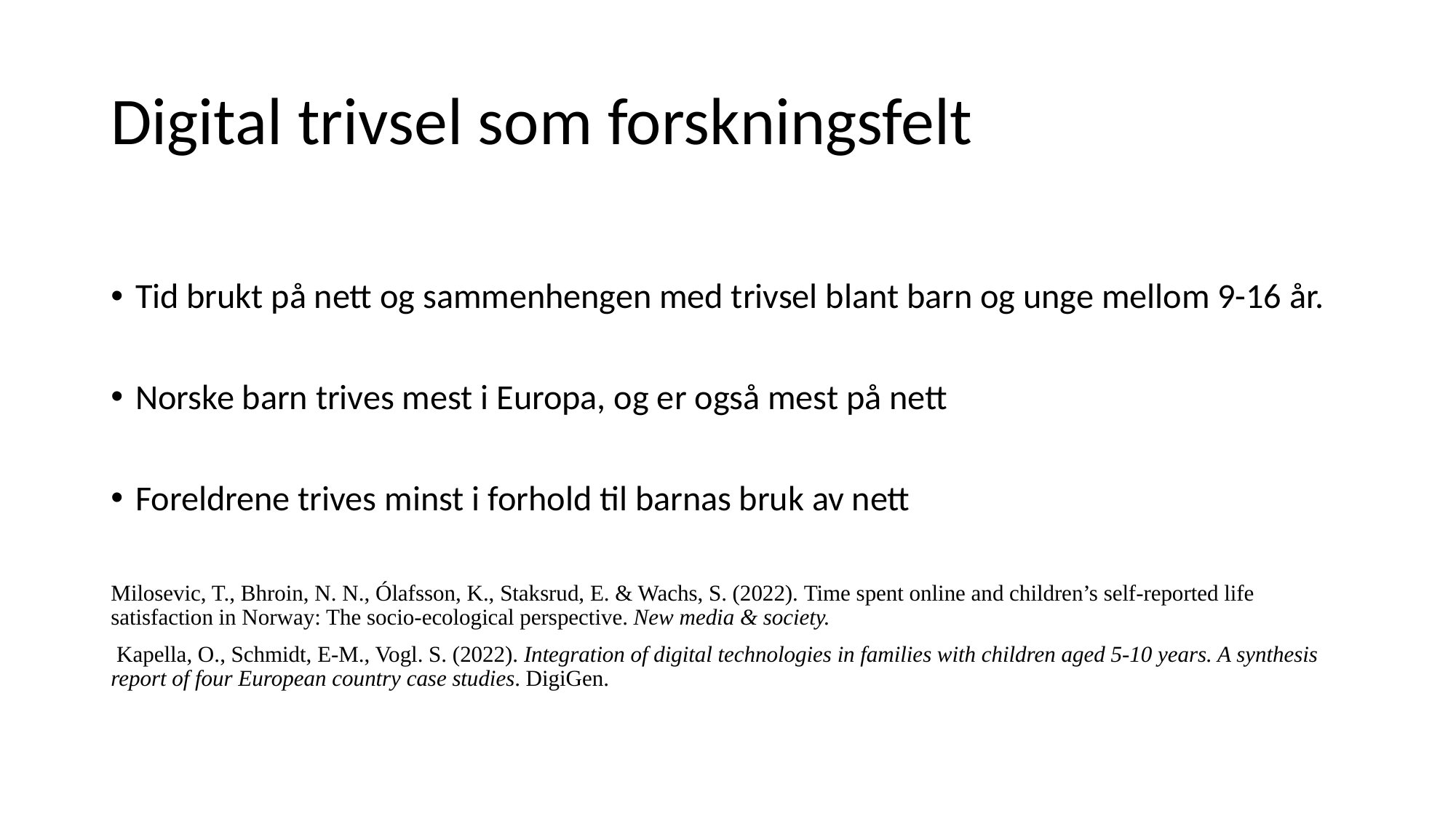

# Digital trivsel som forskningsfelt

Tid brukt på nett og sammenhengen med trivsel blant barn og unge mellom 9-16 år.

Norske barn trives mest i Europa, og er også mest på nett

Foreldrene trives minst i forhold til barnas bruk av nett

Milosevic, T., Bhroin, N. N., Ólafsson, K., Staksrud, E. & Wachs, S. (2022). Time spent online and children’s self-reported life satisfaction in Norway: The socio-ecological perspective. New media & society.
 Kapella, O., Schmidt, E-M., Vogl. S. (2022). Integration of digital technologies in families with children aged 5-10 years. A synthesis report of four European country case studies. DigiGen.